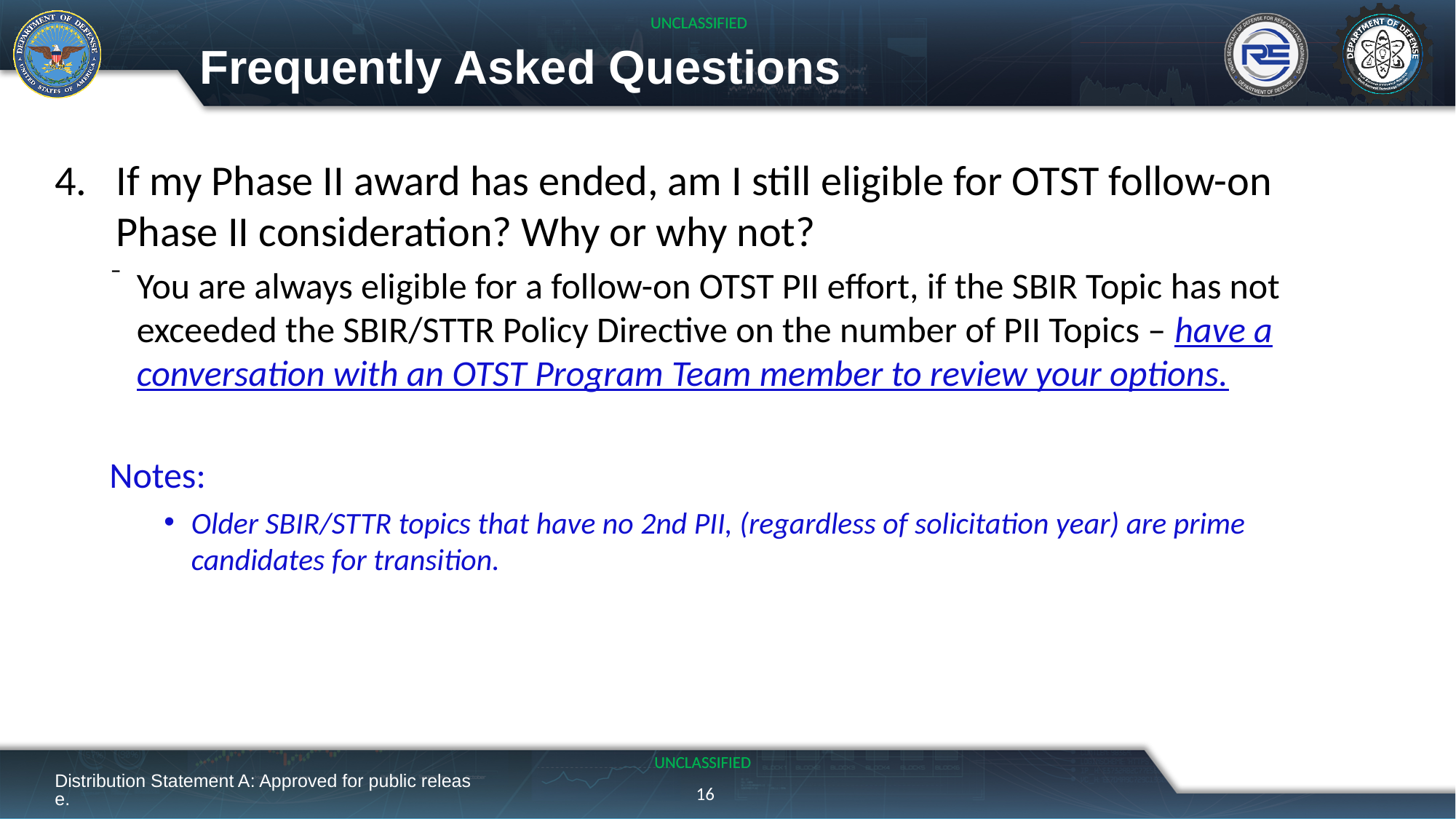

# Frequently Asked Questions
If my Phase II award has ended, am I still eligible for OTST follow-on Phase II consideration? Why or why not?
You are always eligible for a follow-on OTST PII effort, if the SBIR Topic has not exceeded the SBIR/STTR Policy Directive on the number of PII Topics – have a conversation with an OTST Program Team member to review your options.

Notes:
Older SBIR/STTR topics that have no 2nd PII, (regardless of solicitation year) are prime candidates for transition.
Distribution Statement A: Approved for public release.
16